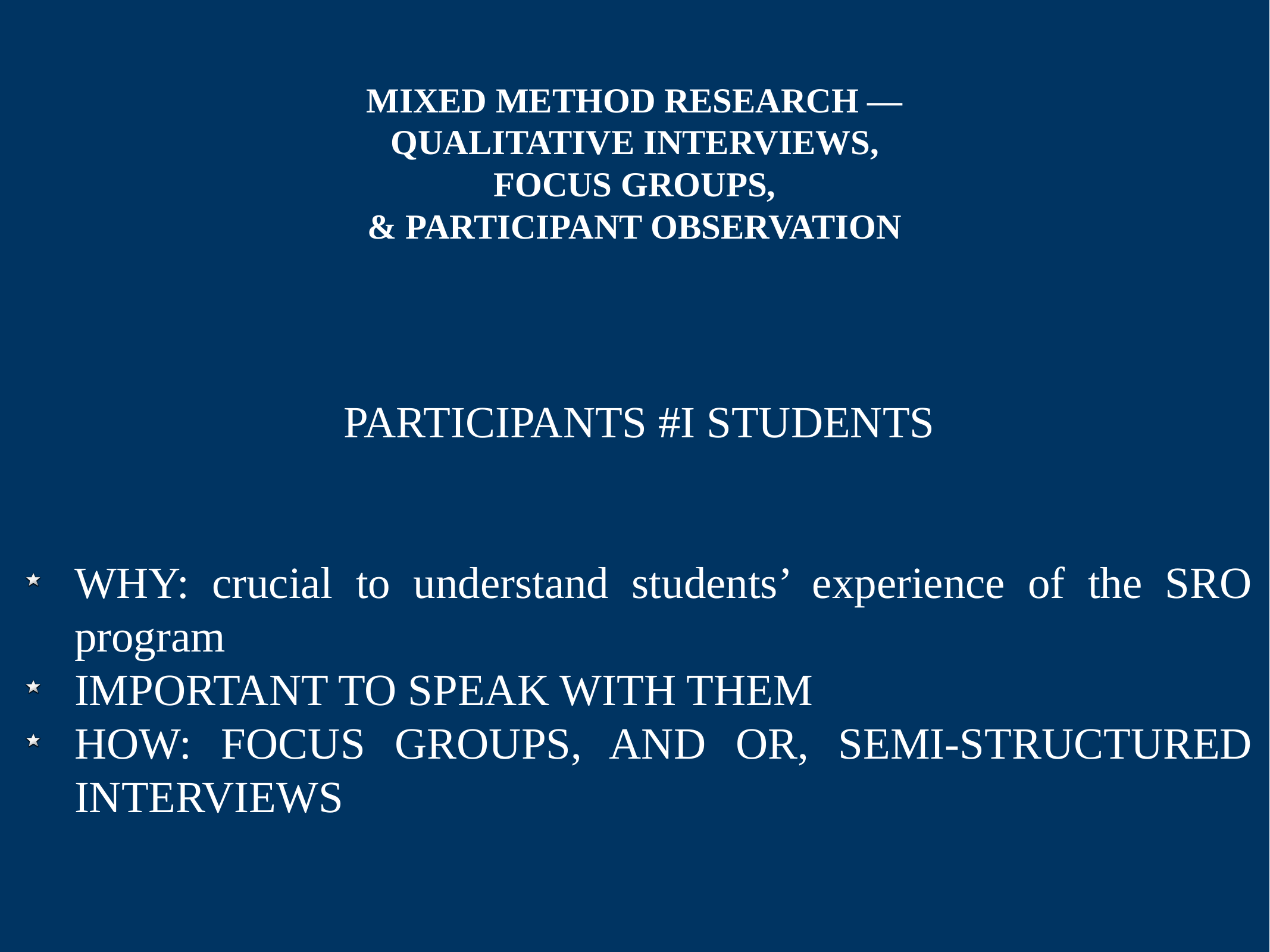

# Mixed Method Research —
Qualitative interviews,
Focus groups,
& Participant observation
Participants #I Students

Why: crucial to understand students’ experience of the SRO program
Important to speak with them
How: Focus groups, and or, semi-structured interviews